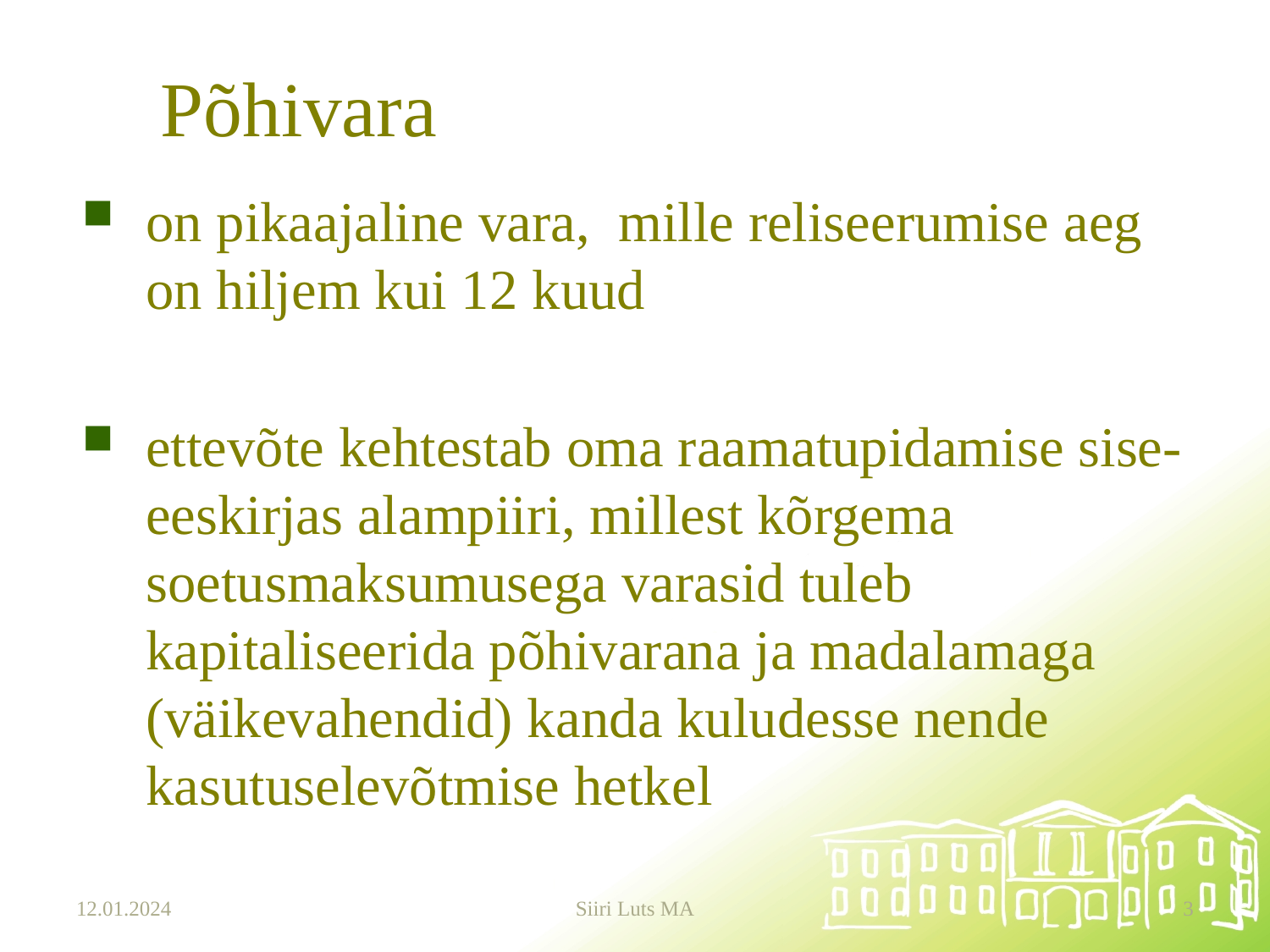

# Põhivara
on pikaajaline vara,  mille reliseerumise aeg on hiljem kui 12 kuud

ettevõte kehtestab oma raamatupidamise sise-eeskirjas alampiiri, millest kõrgema soetusmaksumusega varasid tuleb kapitaliseerida põhivarana ja madalamaga (väikevahendid) kanda kuludesse nende kasutuselevõtmise hetkel

12.01.2024
Siiri Luts MA
3